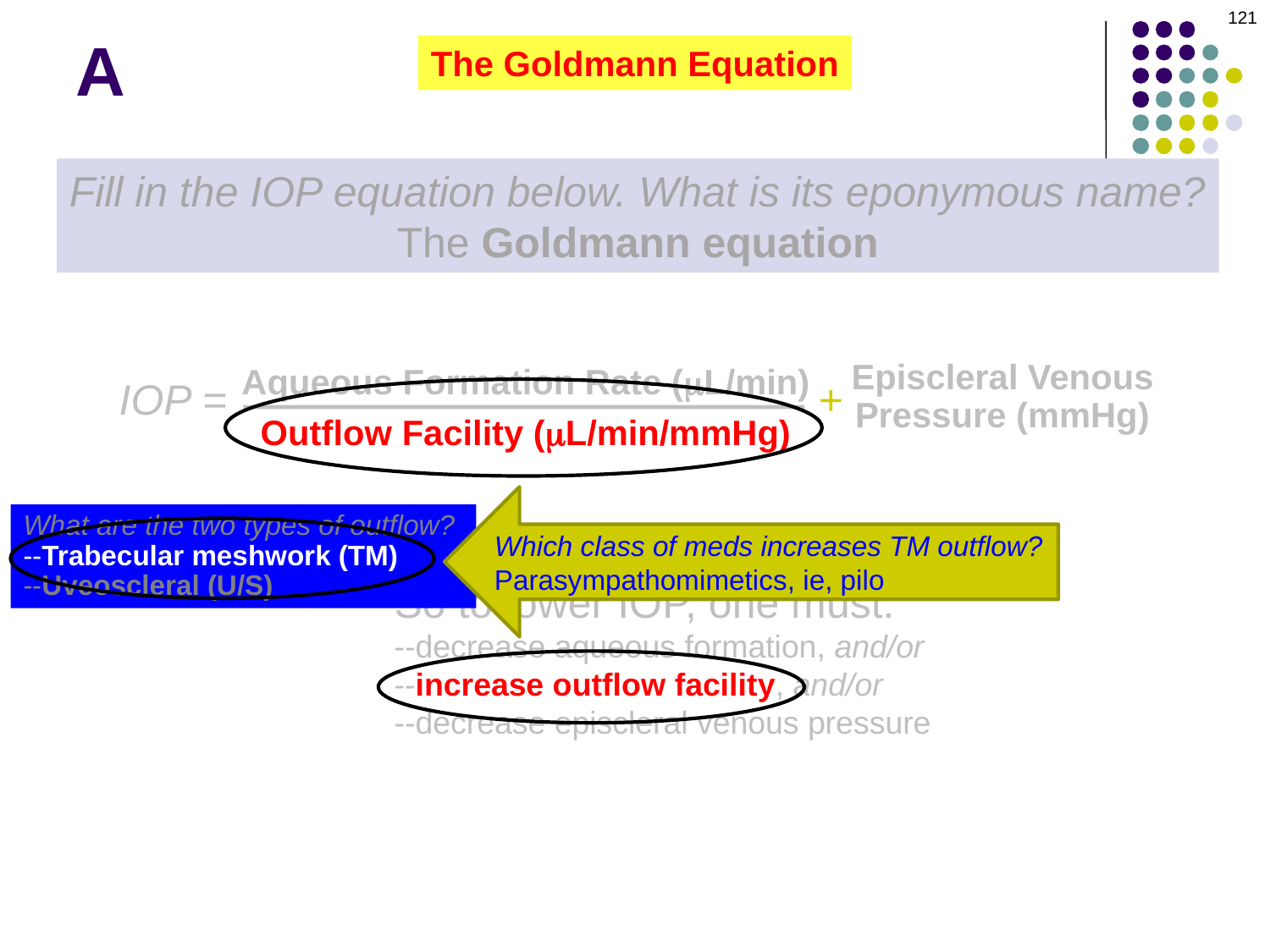

121
A
The Goldmann Equation
Fill in the IOP equation below. What is its eponymous name?
The Goldmann equation
Aqueous Formation Rate (μL/min)
Outflow Facility (μL/min/mmHg)
Episcleral Venous
Pressure (mmHg)
IOP =
+

Which class of meds increases TM outflow?
Parasympathomimetics, ie, pilo
What are the two types of outflow?
--Trabecular meshwork (TM)
--Uveoscleral (U/S)

So to lower IOP, one must:
--decrease aqueous formation, and/or
--increase outflow facility, and/or
--decrease episcleral venous pressure